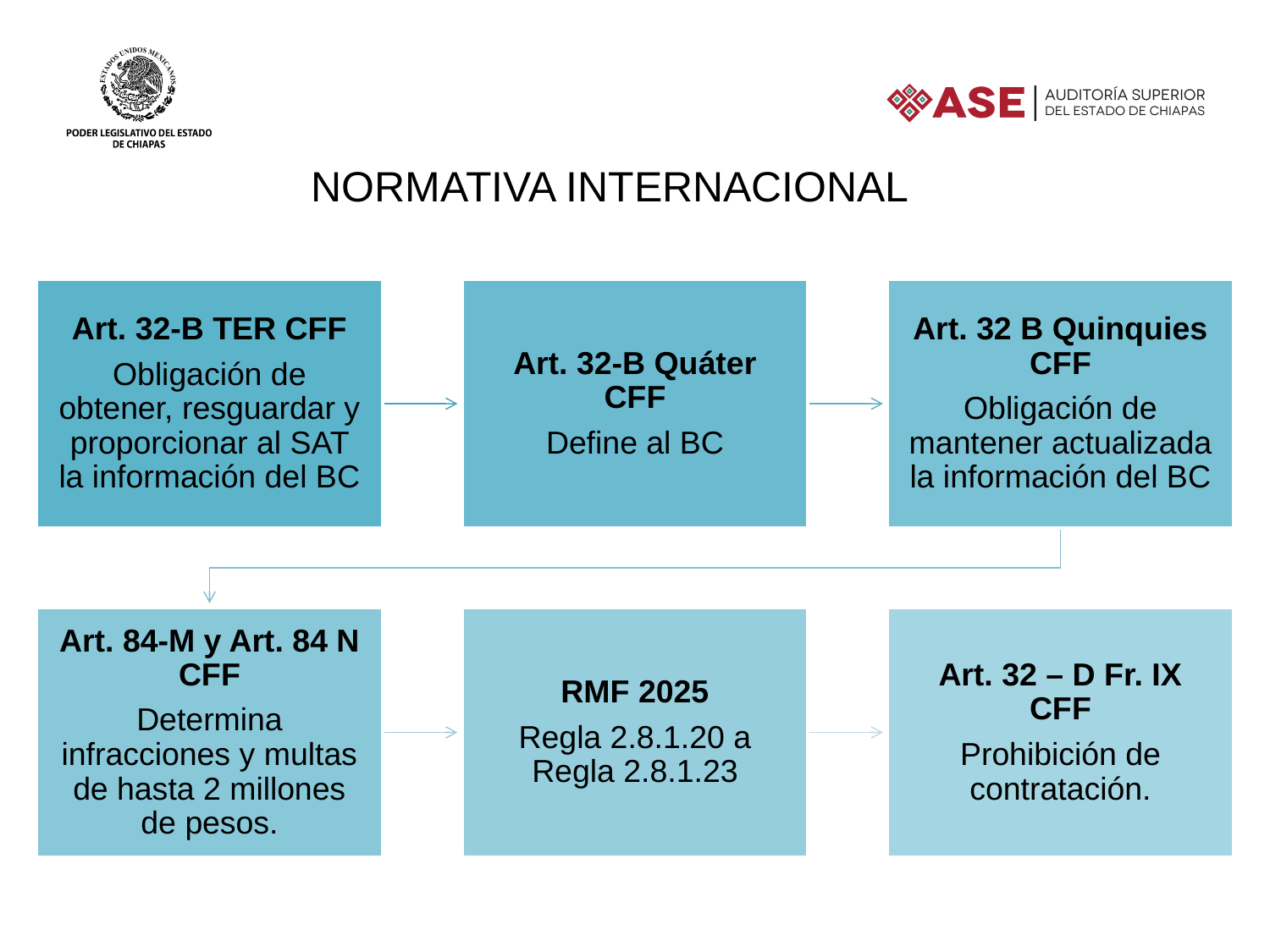

Normativa Internacional

Art. 32-B TER CFF
Obligación de obtener, resguardar y proporcionar al SAT la información del BC

Art. 32-B Quáter CFF
Define al BC

Art. 32 B Quinquies CFF
Obligación de mantener actualizada la información del BC

Art. 84-M y Art. 84 N CFF
Determina infracciones y multas de hasta 2 millones de pesos.

RMF 2025
Regla 2.8.1.20 a Regla 2.8.1.23
Art. 32 – D Fr. IX CFF
Prohibición de contratación.